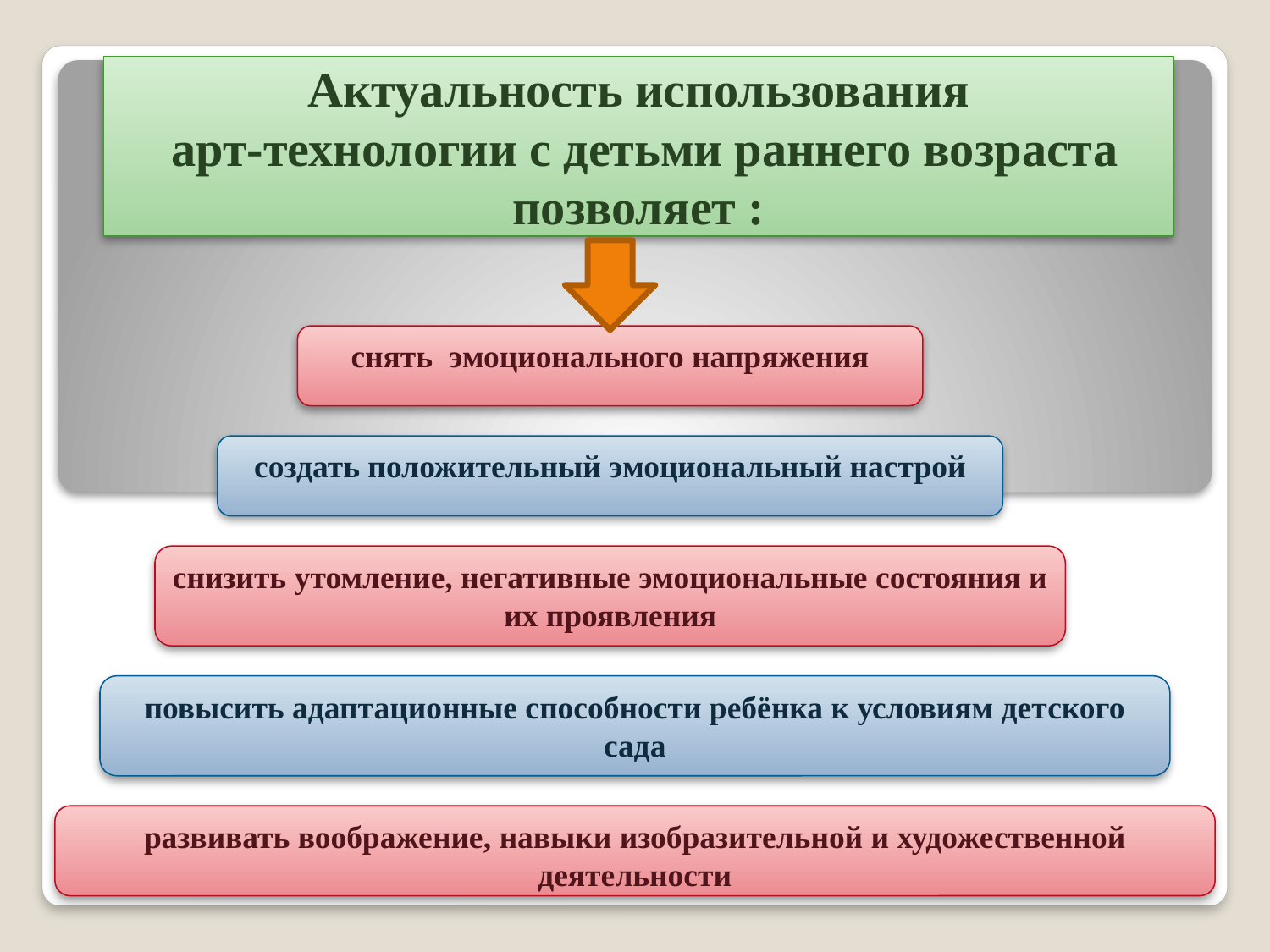

Актуальность использования
 арт-технологии с детьми раннего возраста позволяет :

снять  эмоционального напряжения
создать положительный эмоциональный настрой
снизить утомление, негативные эмоциональные состояния и их проявления
повысить адаптационные способности ребёнка к условиям детского сада
развивать воображение, навыки изобразительной и художественной деятельности